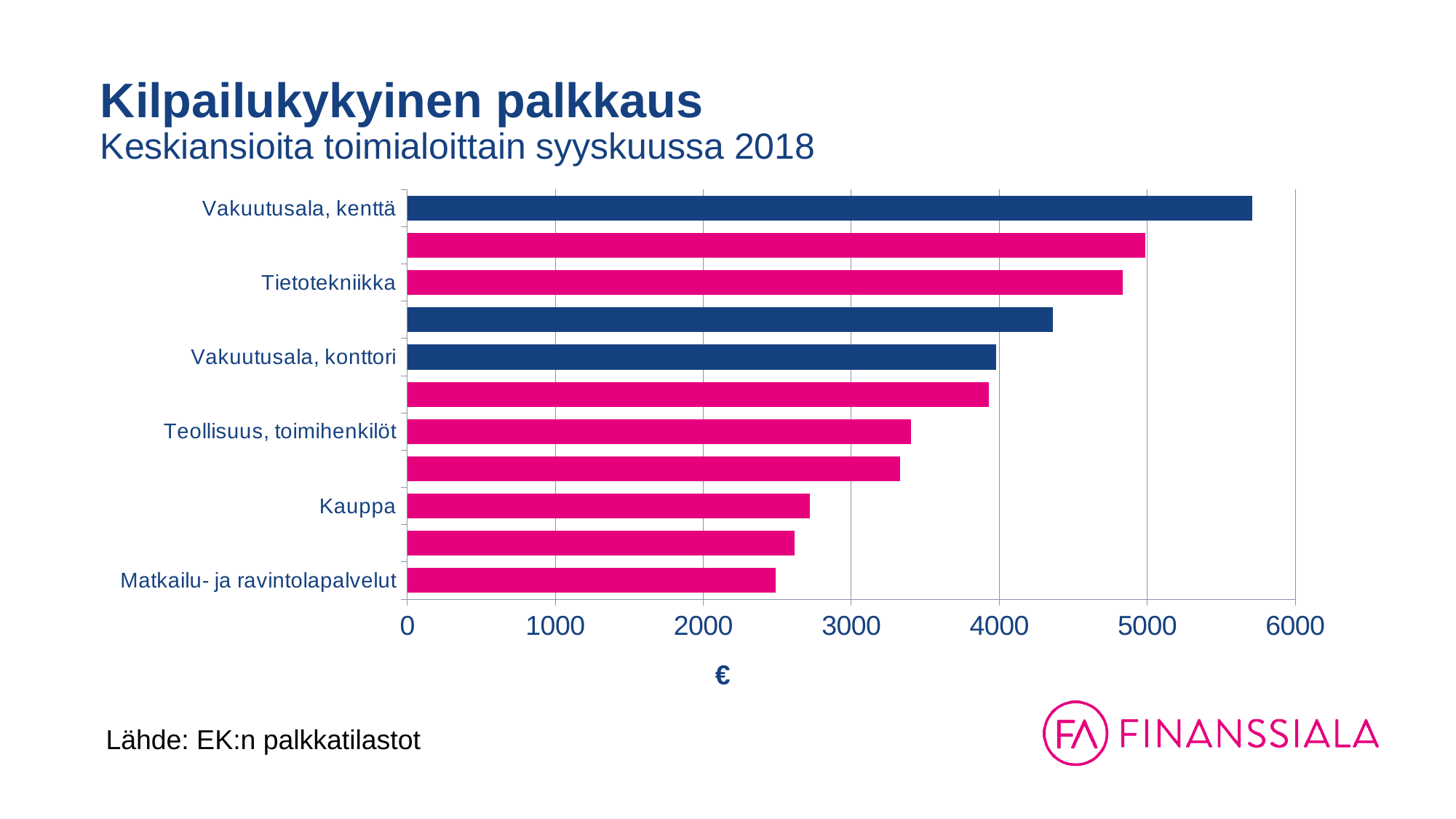

# Kilpailukykyinen palkkaus Keskiansioita toimialoittain syyskuussa 2018

### Chart

| Category | Sarake1 |
|---|---|
| Matkailu- ja ravintolapalvelut | 2487.0 |
| Yksityinen sosiaalipalveluala | 2619.0 |
| Kauppa | 2718.0 |
| Terveyspalveluala | 3332.0 |
| Teollisuus, toimihenkilöt | 3405.0 |
| Rakentaminen, toimihenkilöt | 3931.0 |
| Vakuutusala, konttori | 3980.0 |
| Rahoitusala | 4364.0 |
| Tietotekniikka | 4834.0 |
| Teollisuus, ylemmät toimihenkilöt | 4988.0 |
| Vakuutusala, kenttä | 5710.0 |
Lähde: EK:n palkkatilastot